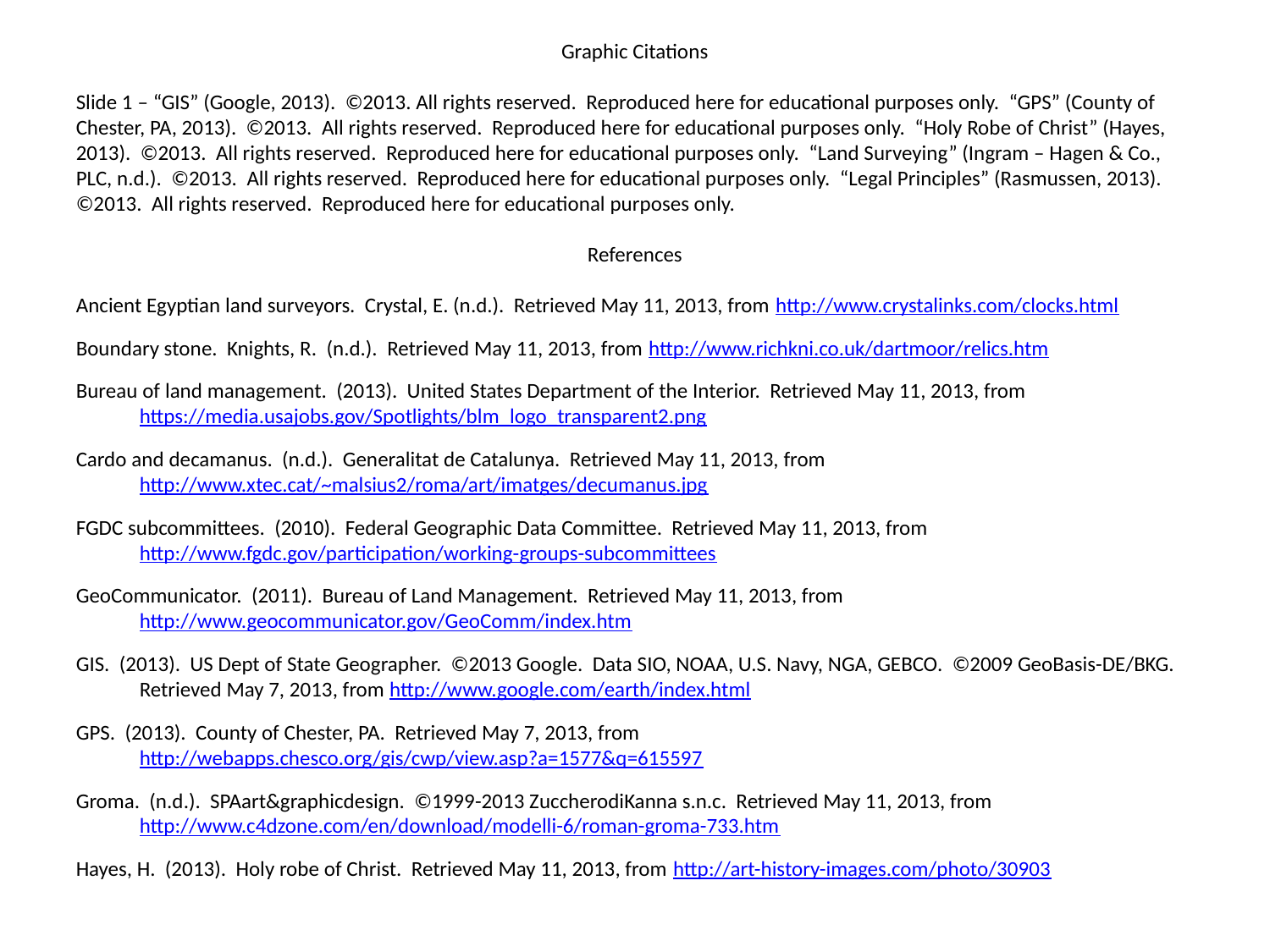

Graphic Citations

Slide 1 – “GIS” (Google, 2013).  ©2013. All rights reserved.  Reproduced here for educational purposes only.  “GPS” (County of Chester, PA, 2013).  ©2013.  All rights reserved.  Reproduced here for educational purposes only.  “Holy Robe of Christ” (Hayes, 2013).  ©2013.  All rights reserved.  Reproduced here for educational purposes only.  “Land Surveying” (Ingram – Hagen & Co., PLC, n.d.).  ©2013.  All rights reserved.  Reproduced here for educational purposes only.  “Legal Principles” (Rasmussen, 2013).  ©2013.  All rights reserved.  Reproduced here for educational purposes only.

References

Ancient Egyptian land surveyors.  Crystal, E. (n.d.).  Retrieved May 11, 2013, from http://www.crystalinks.com/clocks.html
Boundary stone.  Knights, R.  (n.d.).  Retrieved May 11, 2013, from http://www.richkni.co.uk/dartmoor/relics.htm
Bureau of land management.  (2013).  United States Department of the Interior.  Retrieved May 11, 2013, from https://media.usajobs.gov/Spotlights/blm_logo_transparent2.png
Cardo and decamanus.  (n.d.).  Generalitat de Catalunya.  Retrieved May 11, 2013, from http://www.xtec.cat/~malsius2/roma/art/imatges/decumanus.jpg
FGDC subcommittees.  (2010).  Federal Geographic Data Committee.  Retrieved May 11, 2013, from http://www.fgdc.gov/participation/working-groups-subcommittees
GeoCommunicator.  (2011).  Bureau of Land Management.  Retrieved May 11, 2013, from http://www.geocommunicator.gov/GeoComm/index.htm
GIS.  (2013).  US Dept of State Geographer.  ©2013 Google.  Data SIO, NOAA, U.S. Navy, NGA, GEBCO.  ©2009 GeoBasis-DE/BKG.  Retrieved May 7, 2013, from http://www.google.com/earth/index.html
GPS.  (2013).  County of Chester, PA.  Retrieved May 7, 2013, from http://webapps.chesco.org/gis/cwp/view.asp?a=1577&q=615597
Groma.  (n.d.).  SPAart&graphicdesign.  ©1999-2013 ZuccherodiKanna s.n.c.  Retrieved May 11, 2013, from http://www.c4dzone.com/en/download/modelli-6/roman-groma-733.htm
Hayes, H.  (2013).  Holy robe of Christ.  Retrieved May 11, 2013, from http://art-history-images.com/photo/30903